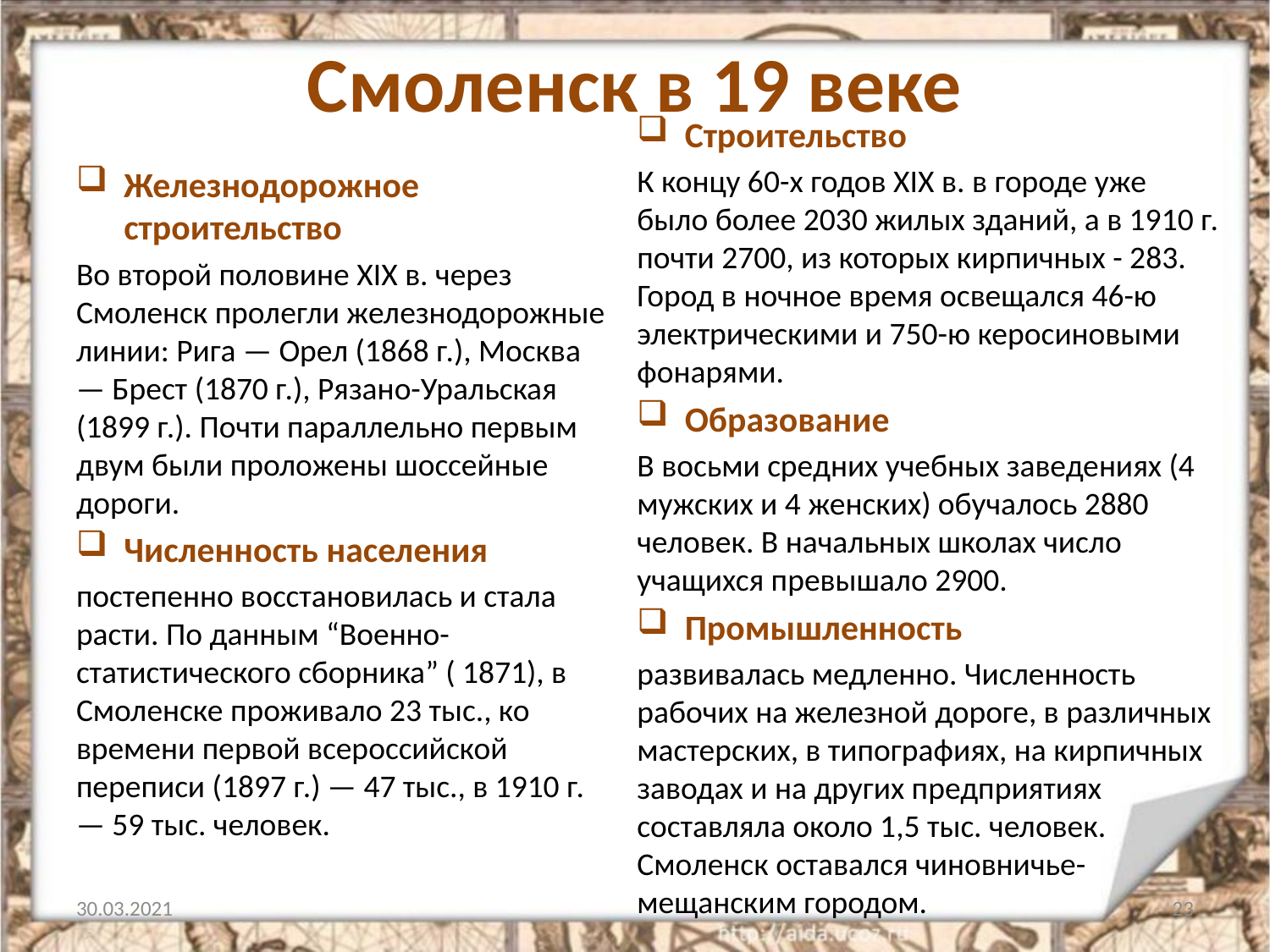

# Смоленск в 19 веке
Строительство
К концу 60-х годов XIX в. в городе уже было более 2030 жилых зданий, а в 1910 г. почти 2700, из которых кирпичных - 283. Город в ночное время освещался 46-ю электрическими и 750-ю керосиновыми фонарями.
Образование
В восьми средних учебных заведениях (4 мужских и 4 женских) обучалось 2880 человек. В начальных школах число учащихся превышало 2900.
Промышленность
развивалась медленно. Численность рабочих на железной дороге, в различных мастерских, в типографиях, на кирпичных заводах и на других предприятиях составляла около 1,5 тыс. человек. Смоленск оставался чиновничье-мещанским городом.

Железнодорожное строительство
Во второй половине XIX в. через Смоленск пролегли железнодорожные линии: Рига — Орел (1868 г.), Москва — Брест (1870 г.), Рязано-Уральская (1899 г.). Почти параллельно первым двум были проложены шоссейные дороги.
Численность населения
постепенно восстановилась и стала расти. По данным “Военно-статистического сборника” ( 1871), в Смоленске проживало 23 тыс., ко времени первой всероссийской переписи (1897 г.) — 47 тыс., в 1910 г.— 59 тыс. человек.

30.03.2021
23